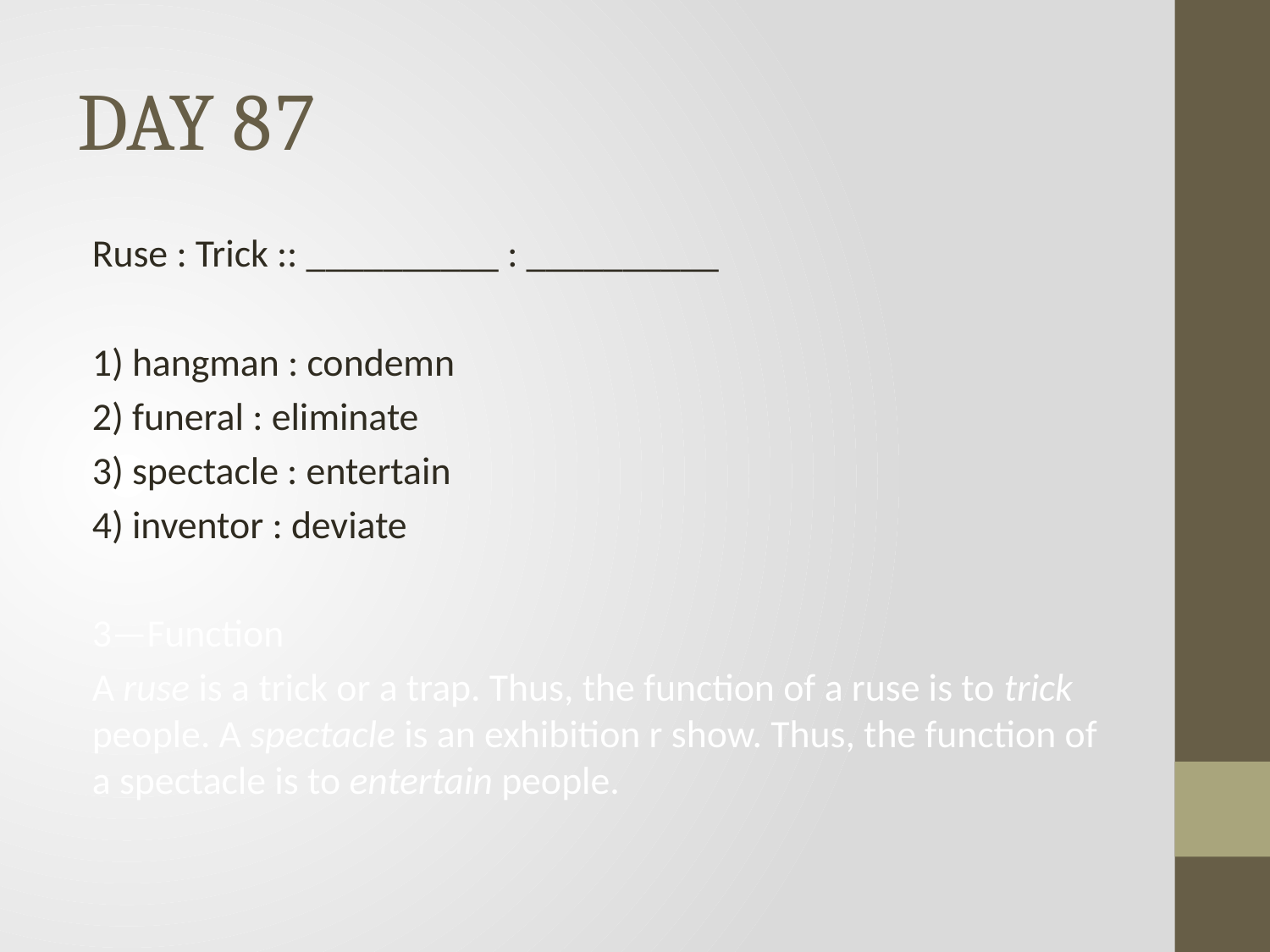

# DAY 87
Ruse : Trick :: __________ : __________

1) hangman : condemn
2) funeral : eliminate
3) spectacle : entertain
4) inventor : deviate

3—Function
A ruse is a trick or a trap. Thus, the function of a ruse is to trick people. A spectacle is an exhibition r show. Thus, the function of a spectacle is to entertain people.